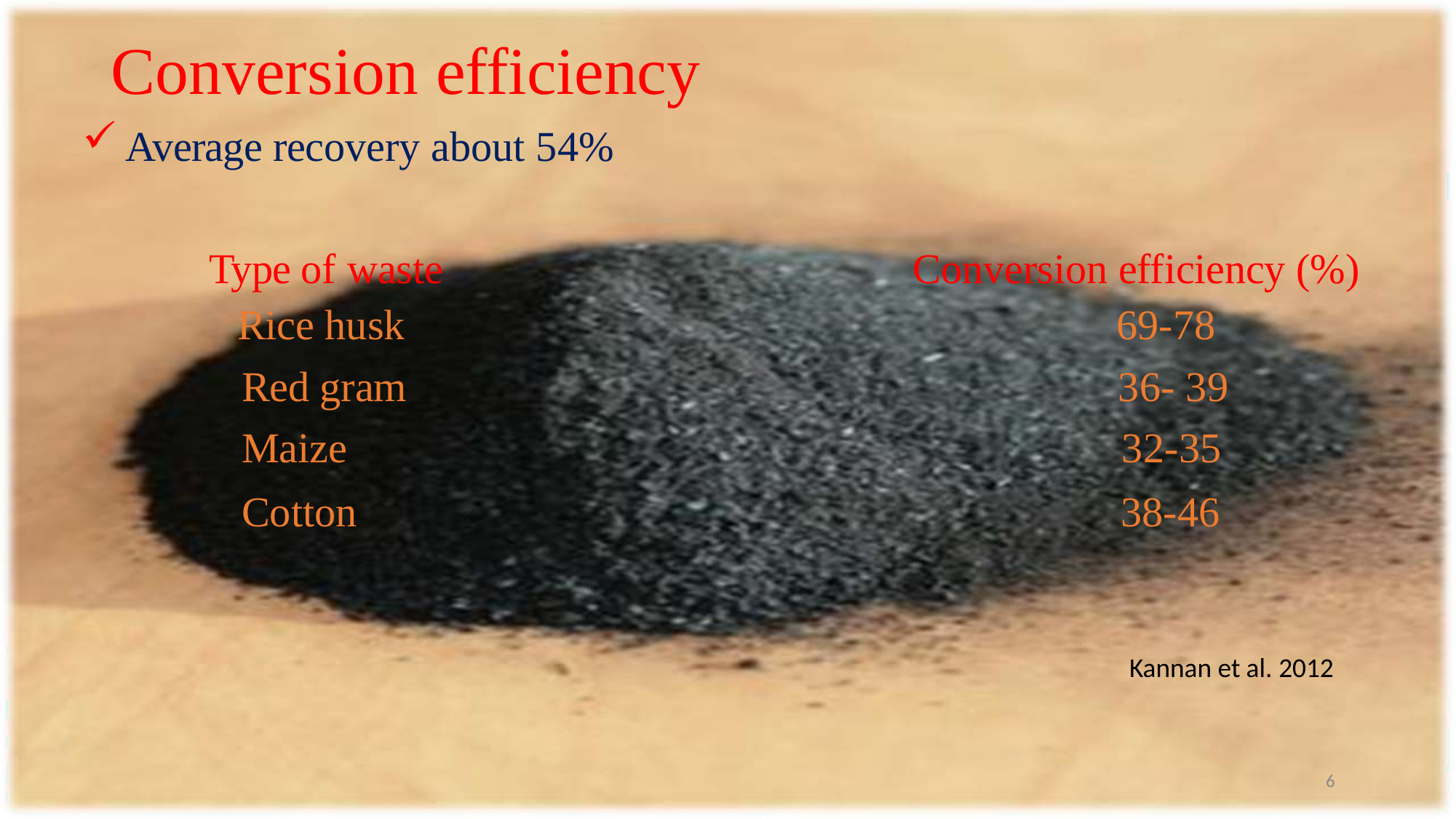

# Conversion efficiency
Average recovery about 54%
| Type of waste | Conversion efficiency (%) |
| --- | --- |
| Rice husk | 69-78 |
| Red gram | 36- 39 |
| Maize | 32-35 |
| Cotton | 38-46 |
Kannan et al. 2012
6